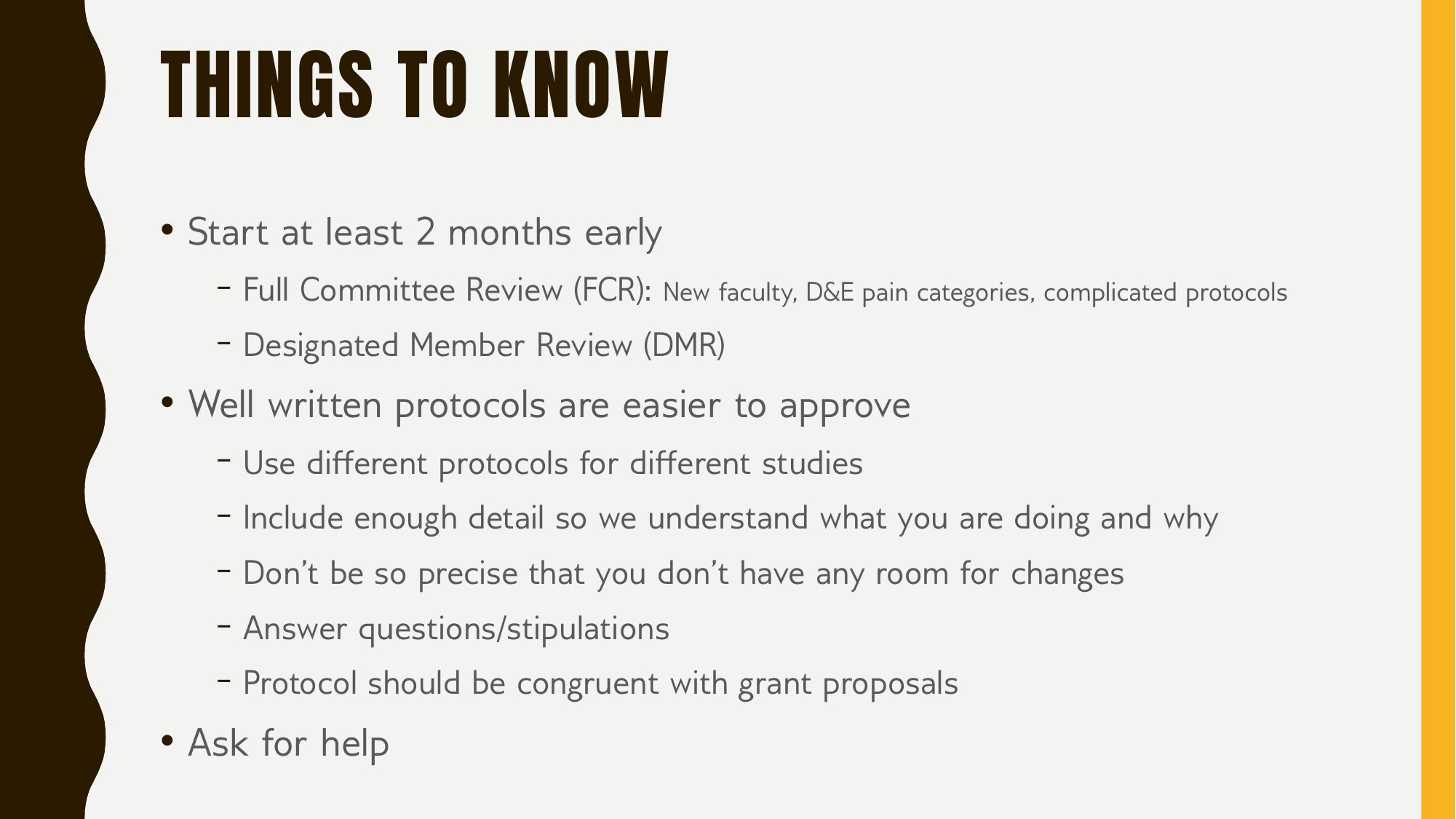

# Things to know
Start at least 2 months early
Full Committee Review (FCR): New faculty, D&E pain categories, complicated protocols
Designated Member Review (DMR)
Well written protocols are easier to approve
Use different protocols for different studies
Include enough detail so we understand what you are doing and why
Don’t be so precise that you don’t have any room for changes
Answer questions/stipulations
Protocol should be congruent with grant proposals
Ask for help